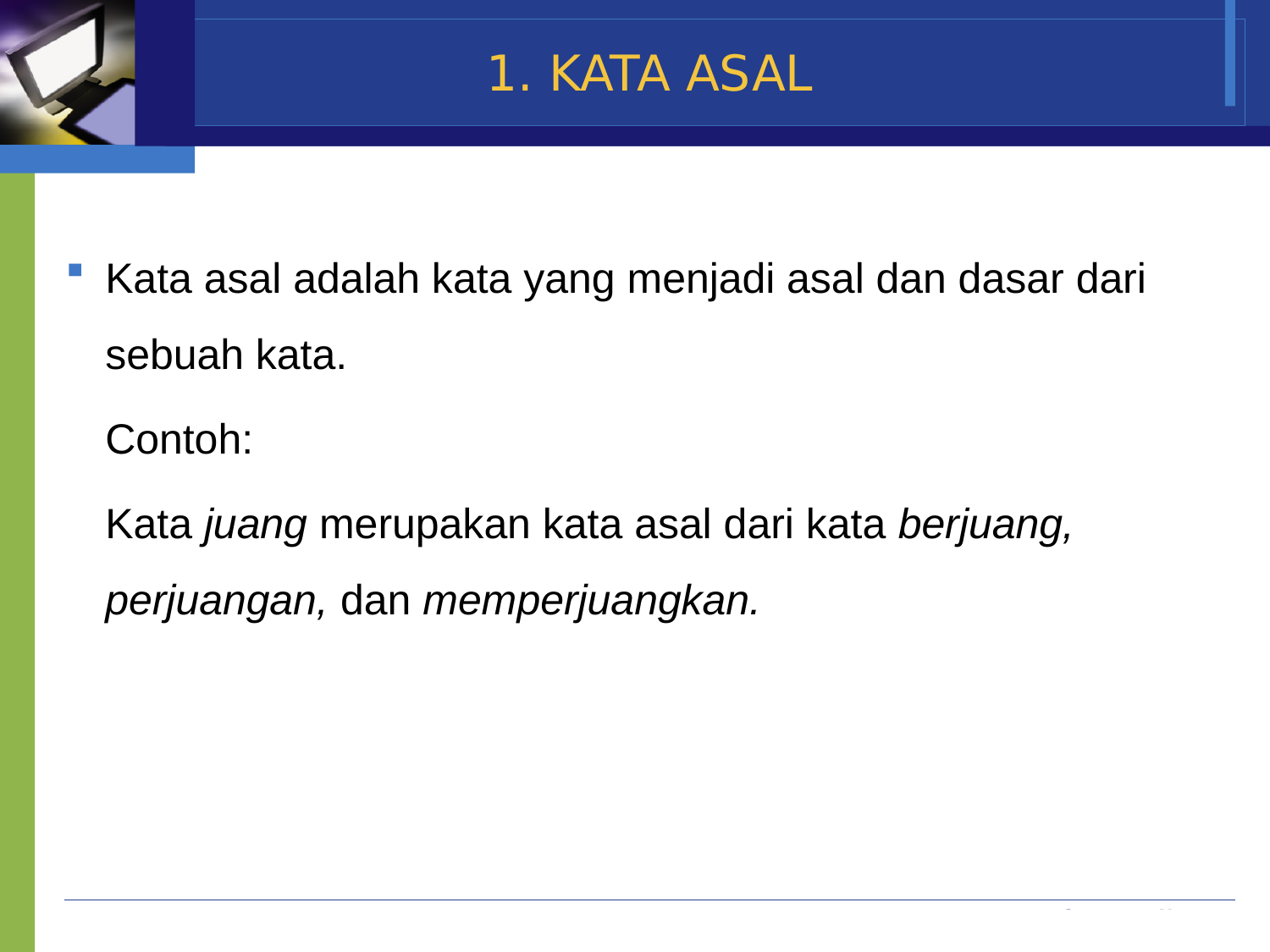

# 1. KATA ASAL
Kata asal adalah kata yang menjadi asal dan dasar dari sebuah kata.
	Contoh:
	Kata juang merupakan kata asal dari kata berjuang, perjuangan, dan memperjuangkan.
Company Name
www.themegallery.com